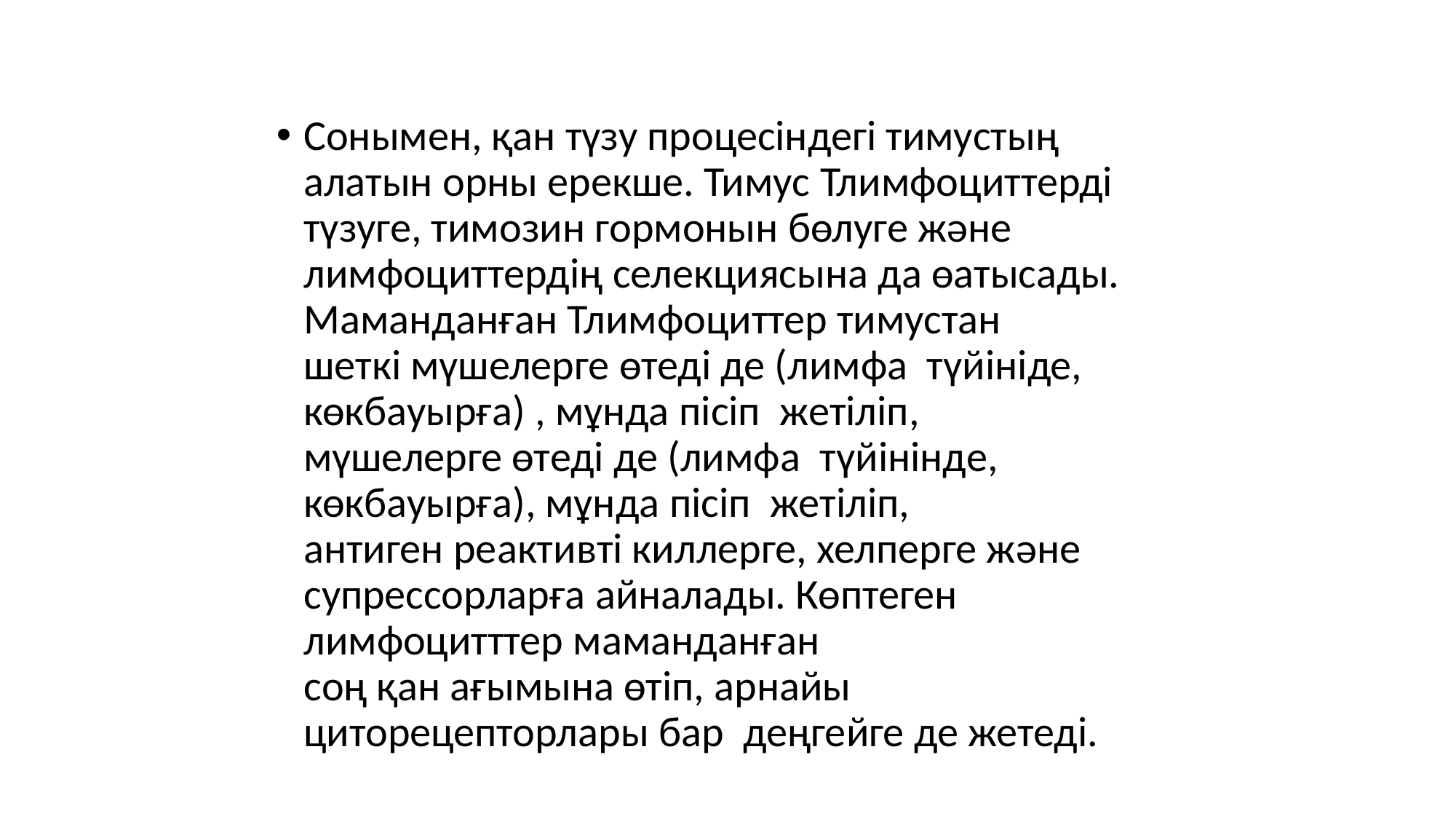

Сонымен, қан түзу процесіндегі тимустың алатын орны ерекше. Тимус Тлимфоциттерді түзуге, тимозин гормонын бөлуге және лимфоциттердің селекциясына да өатысады. Маманданған Тлимфоциттер тимустан шеткі мүшелерге өтеді де (лимфа  түйініде, көкбауырға) , мұнда пісіп  жетіліп, мүшелерге өтеді де (лимфа  түйінінде, көкбауырға), мұнда пісіп  жетіліп, антиген реактивті киллерге, хелперге және супрессорларға айналады. Көптеген лимфоцитттер маманданған  соң қан ағымына өтіп, арнайы циторецепторлары бар  деңгейге де жетеді.